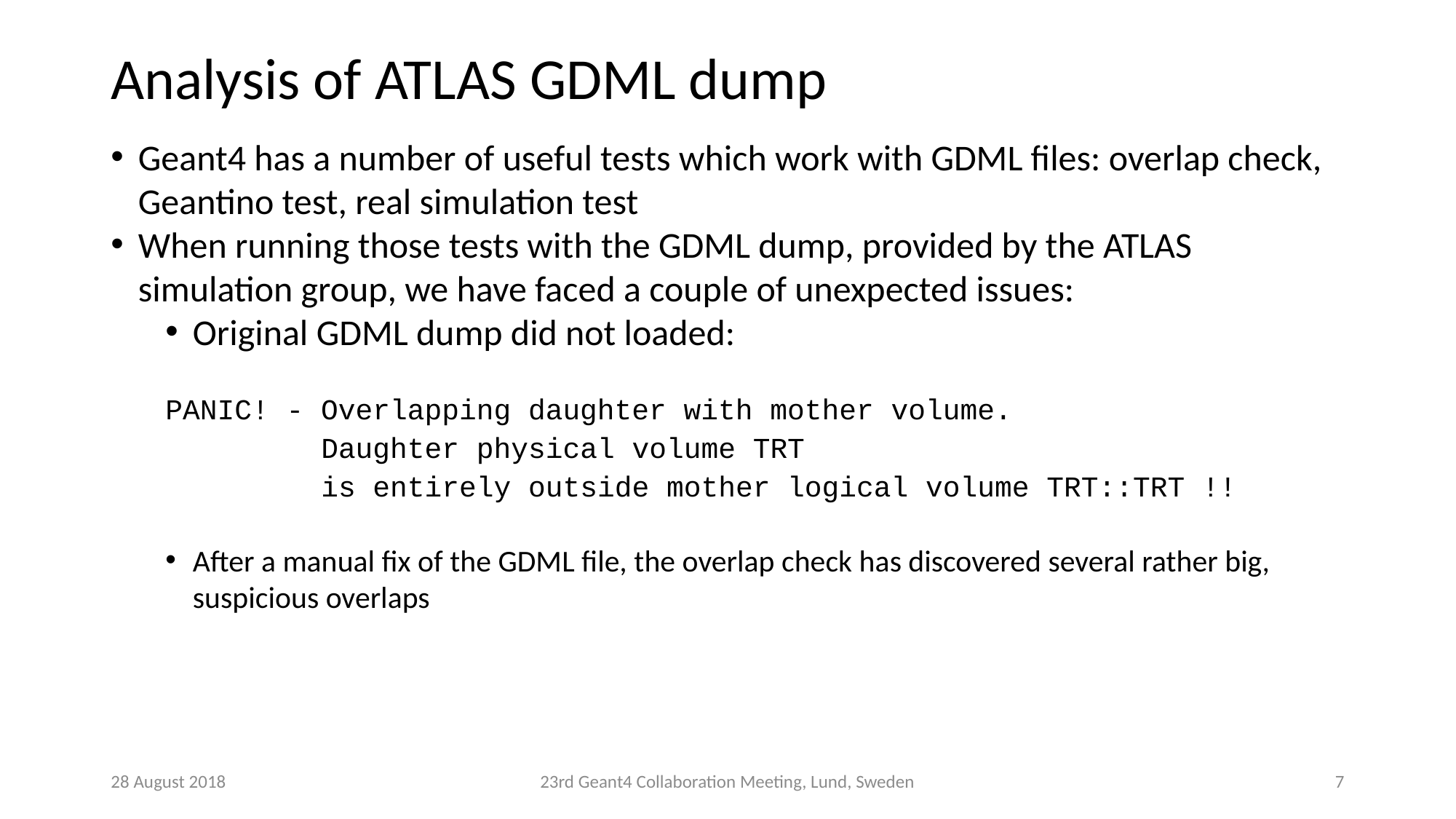

# Analysis of ATLAS GDML dump
Geant4 has a number of useful tests which work with GDML files: overlap check, Geantino test, real simulation test
When running those tests with the GDML dump, provided by the ATLAS simulation group, we have faced a couple of unexpected issues:
Original GDML dump did not loaded:

PANIC! - Overlapping daughter with mother volume.
         Daughter physical volume TRT
         is entirely outside mother logical volume TRT::TRT !!

After a manual fix of the GDML file, the overlap check has discovered several rather big, suspicious overlaps
28 August 2018
23rd Geant4 Collaboration Meeting, Lund, Sweden
7